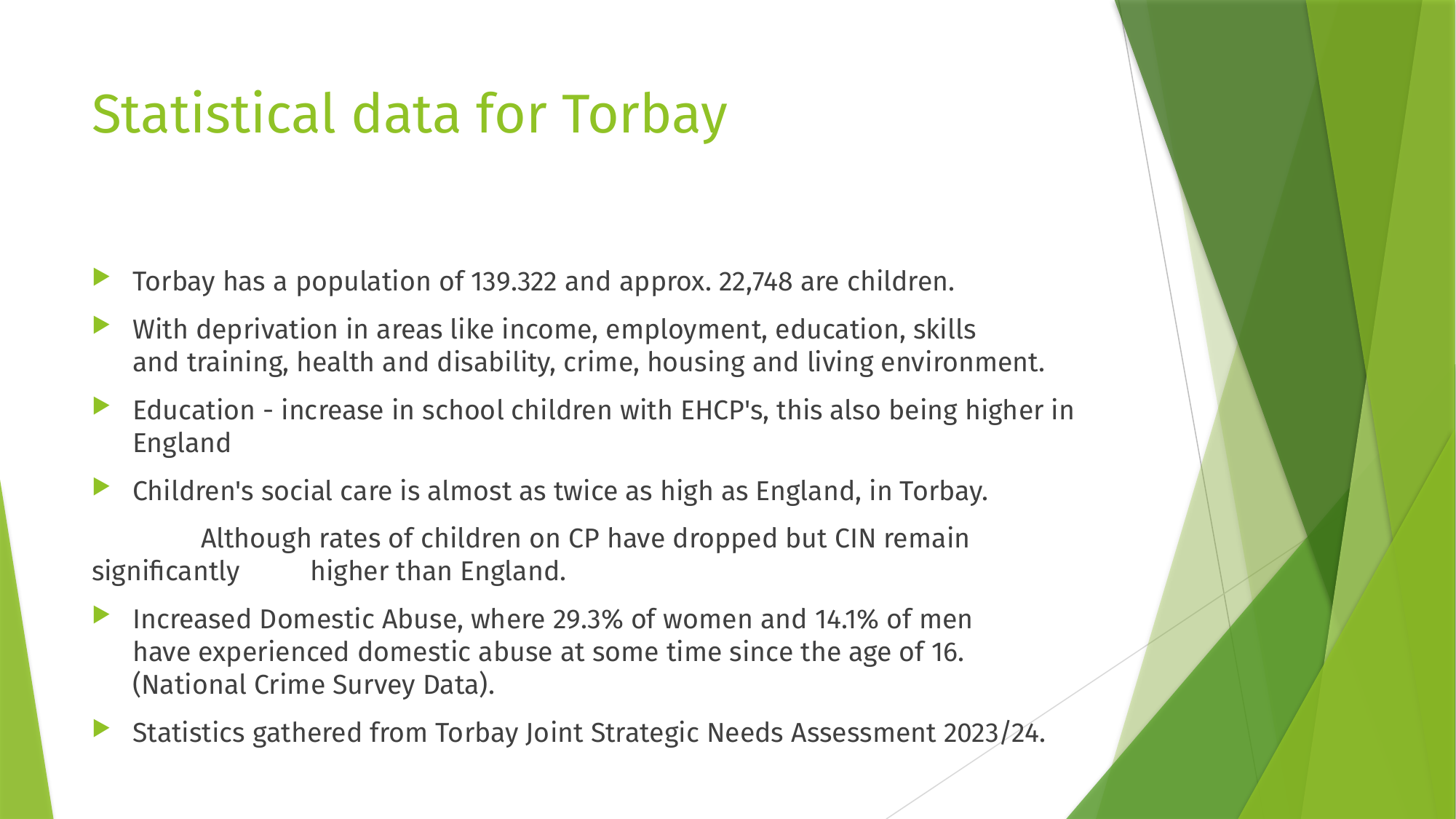

# Statistical data for Torbay
Torbay has a population of 139.322 and approx. 22,748 are children.
With deprivation in areas like income, employment, education, skills and training, health and disability, crime, housing and living environment.
Education - increase in school children with EHCP's, this also being higher in England
Children's social care is almost as twice as high as England, in Torbay.
	Although rates of children on CP have dropped but CIN remain significantly 	higher than England.
Increased Domestic Abuse, where 29.3% of women and 14.1% of men have experienced domestic abuse at some time since the age of 16. (National Crime Survey Data).
Statistics gathered from Torbay Joint Strategic Needs Assessment 2023/24.